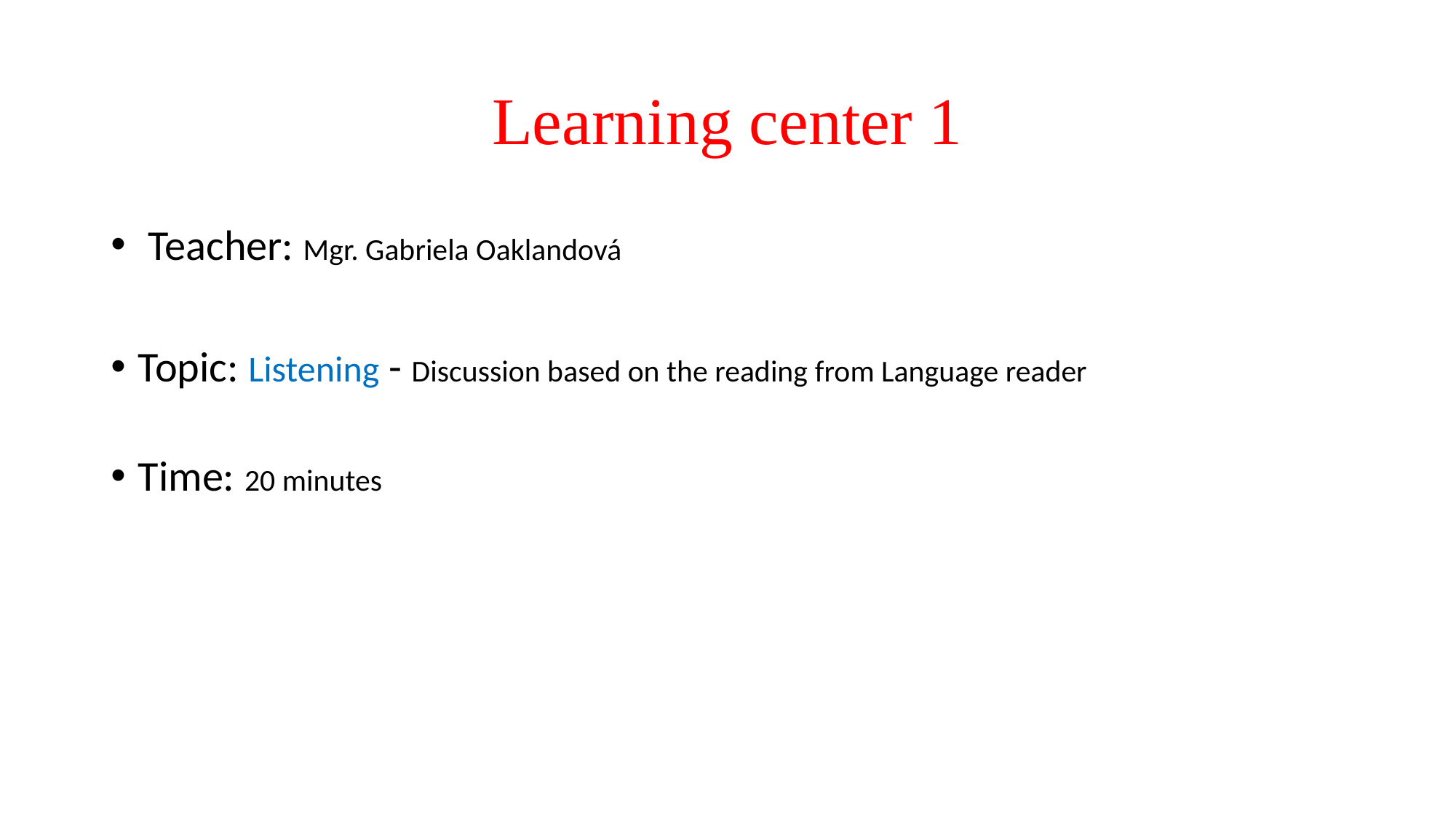

# Learning center 1
 Teacher: Mgr. Gabriela Oaklandová

Topic: Listening - Discussion based on the reading from Language reader

Time: 20 minutes